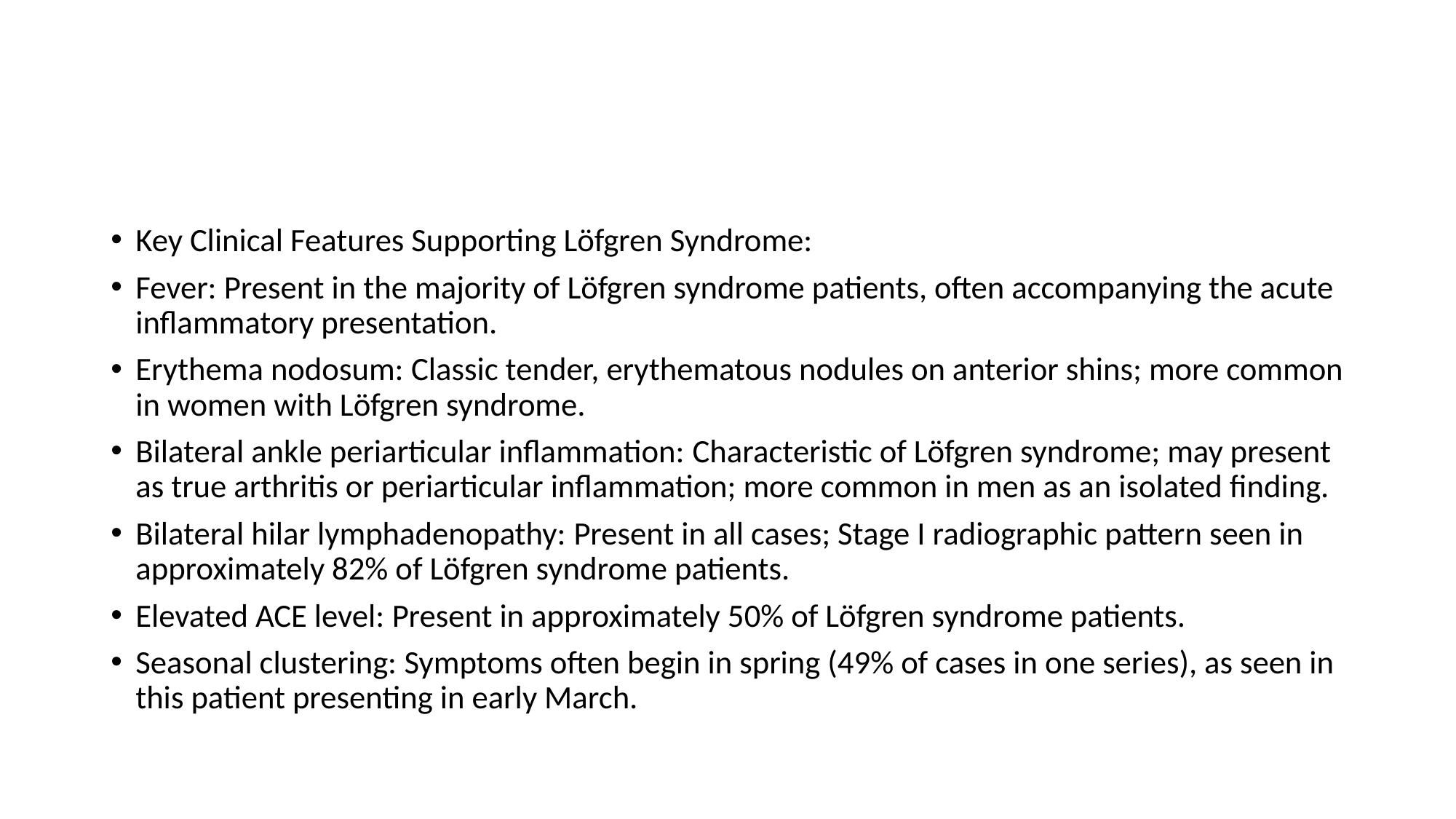

#
Key Clinical Features Supporting Löfgren Syndrome:
Fever: Present in the majority of Löfgren syndrome patients, often accompanying the acute inflammatory presentation.
Erythema nodosum: Classic tender, erythematous nodules on anterior shins; more common in women with Löfgren syndrome.
Bilateral ankle periarticular inflammation: Characteristic of Löfgren syndrome; may present as true arthritis or periarticular inflammation; more common in men as an isolated finding.
Bilateral hilar lymphadenopathy: Present in all cases; Stage I radiographic pattern seen in approximately 82% of Löfgren syndrome patients.
Elevated ACE level: Present in approximately 50% of Löfgren syndrome patients.
Seasonal clustering: Symptoms often begin in spring (49% of cases in one series), as seen in this patient presenting in early March.